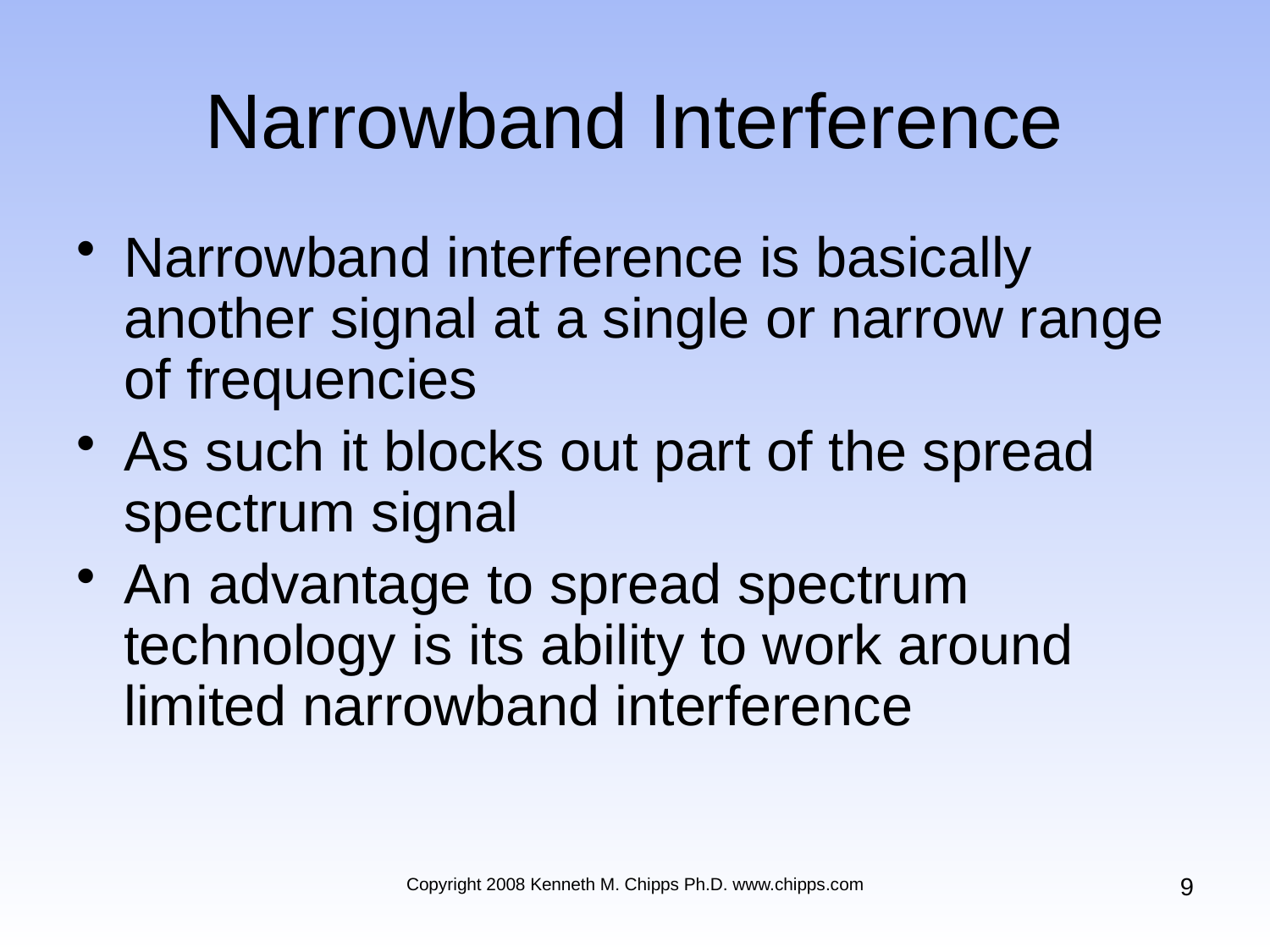

# Narrowband Interference
Narrowband interference is basically another signal at a single or narrow range of frequencies
As such it blocks out part of the spread spectrum signal
An advantage to spread spectrum technology is its ability to work around limited narrowband interference
9
Copyright 2008 Kenneth M. Chipps Ph.D. www.chipps.com